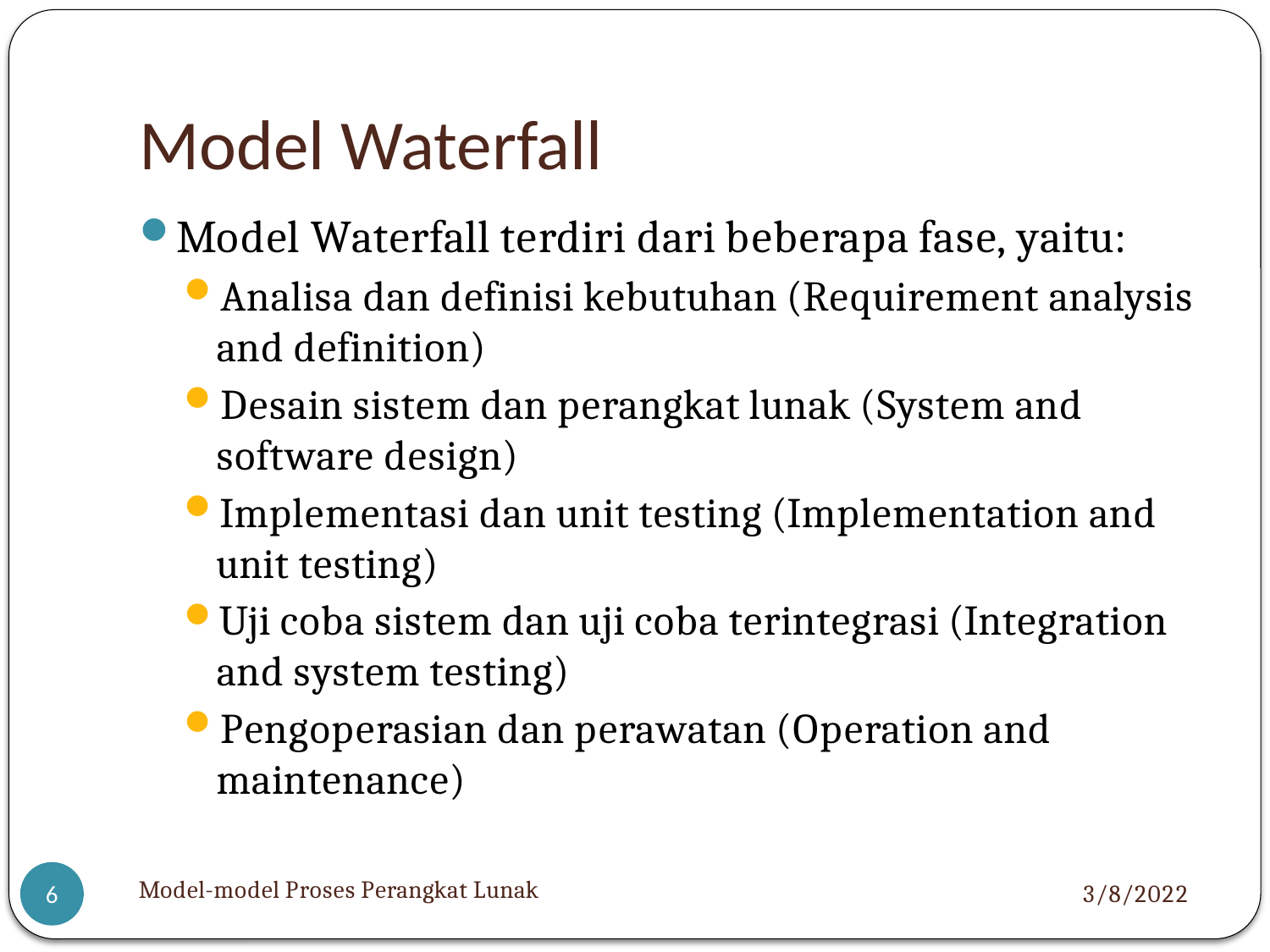

# Model Waterfall
Model Waterfall terdiri dari beberapa fase, yaitu:
Analisa dan definisi kebutuhan (Requirement analysis and definition)
Desain sistem dan perangkat lunak (System and software design)
Implementasi dan unit testing (Implementation and unit testing)
Uji coba sistem dan uji coba terintegrasi (Integration and system testing)
Pengoperasian dan perawatan (Operation and maintenance)
Model-model Proses Perangkat Lunak
3/8/2022
6